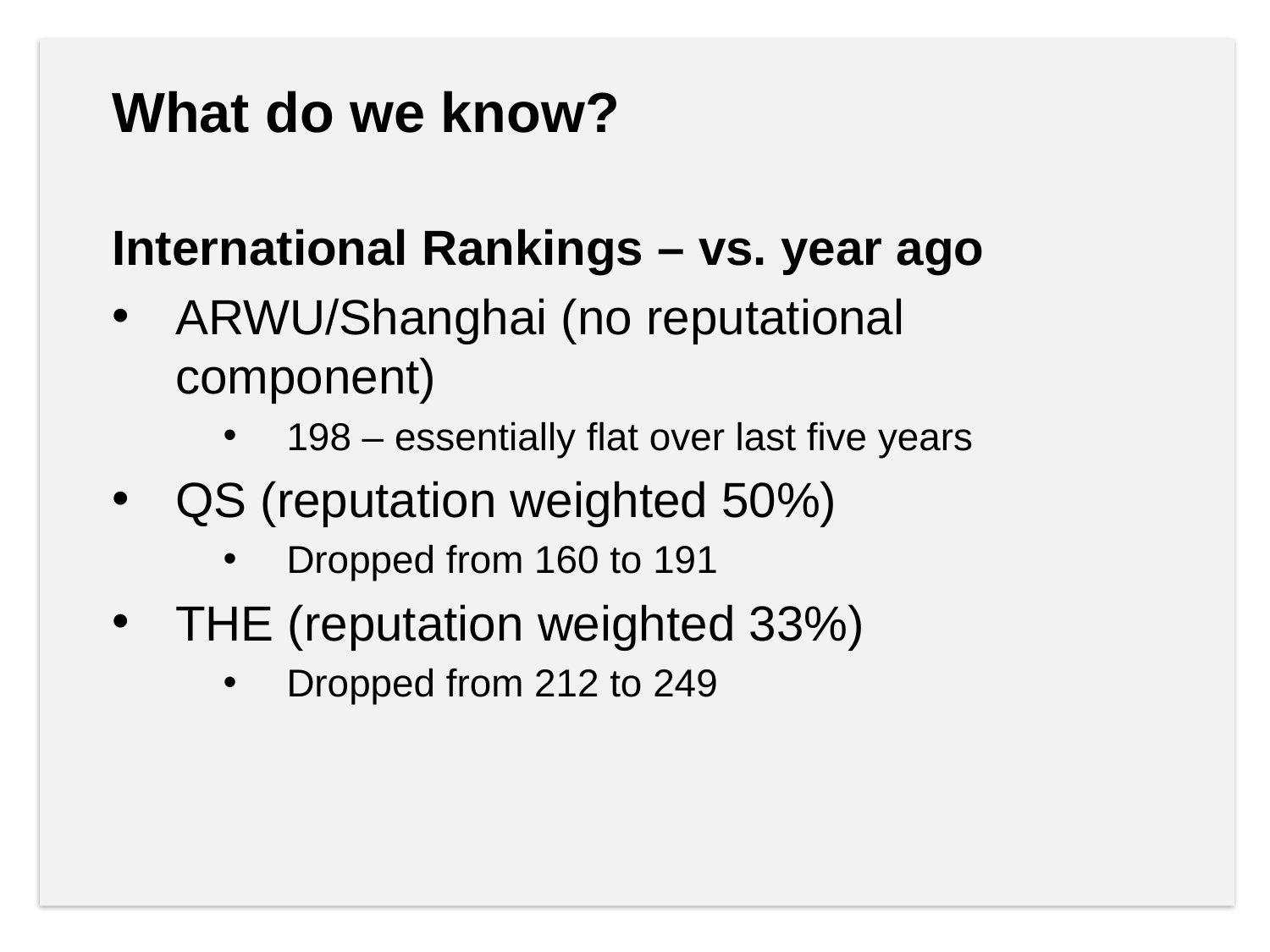

What do we know?
International Rankings – vs. year ago
ARWU/Shanghai (no reputational component)
198 – essentially flat over last five years
QS (reputation weighted 50%)
Dropped from 160 to 191
THE (reputation weighted 33%)
Dropped from 212 to 249